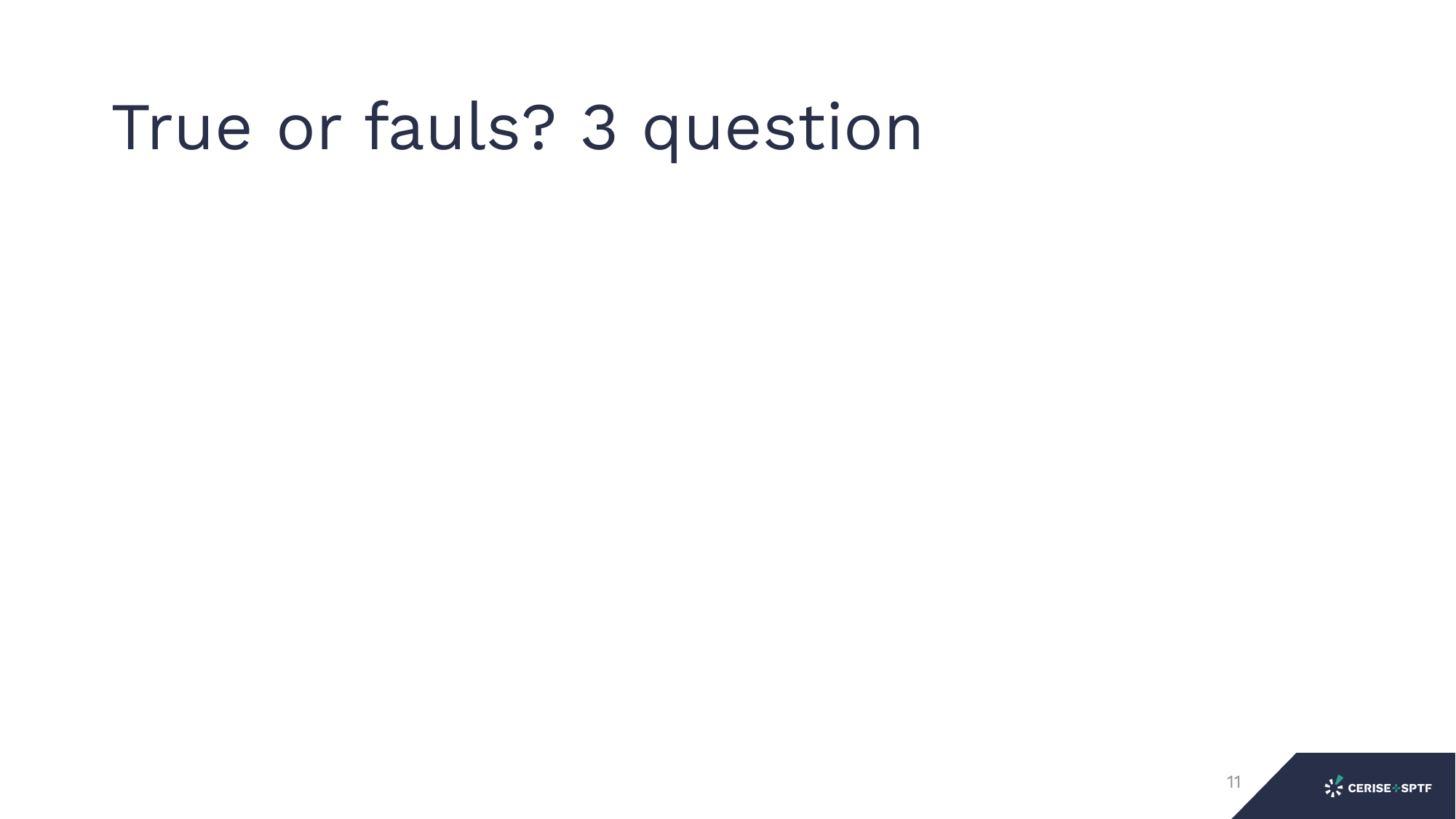

# True or fauls? 3 question

11